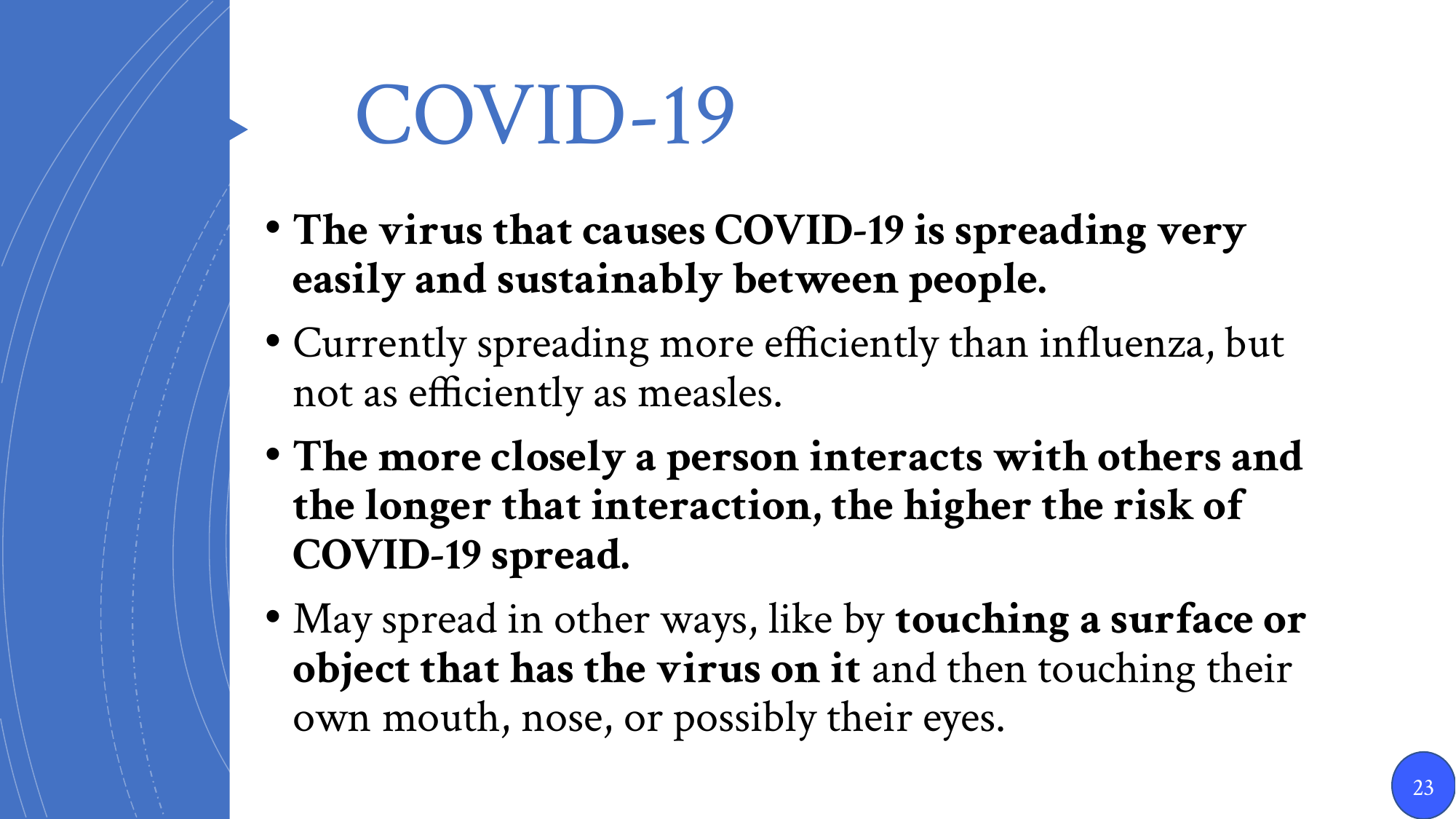

# COVID-19

The virus that causes COVID-19 is spreading very easily and sustainably between people.
Currently spreading more efficiently than influenza, but not as efficiently as measles.
The more closely a person interacts with others and the longer that interaction, the higher the risk of COVID-19 spread.
May spread in other ways, like by touching a surface or object that has the virus on it and then touching their own mouth, nose, or possibly their eyes.
23